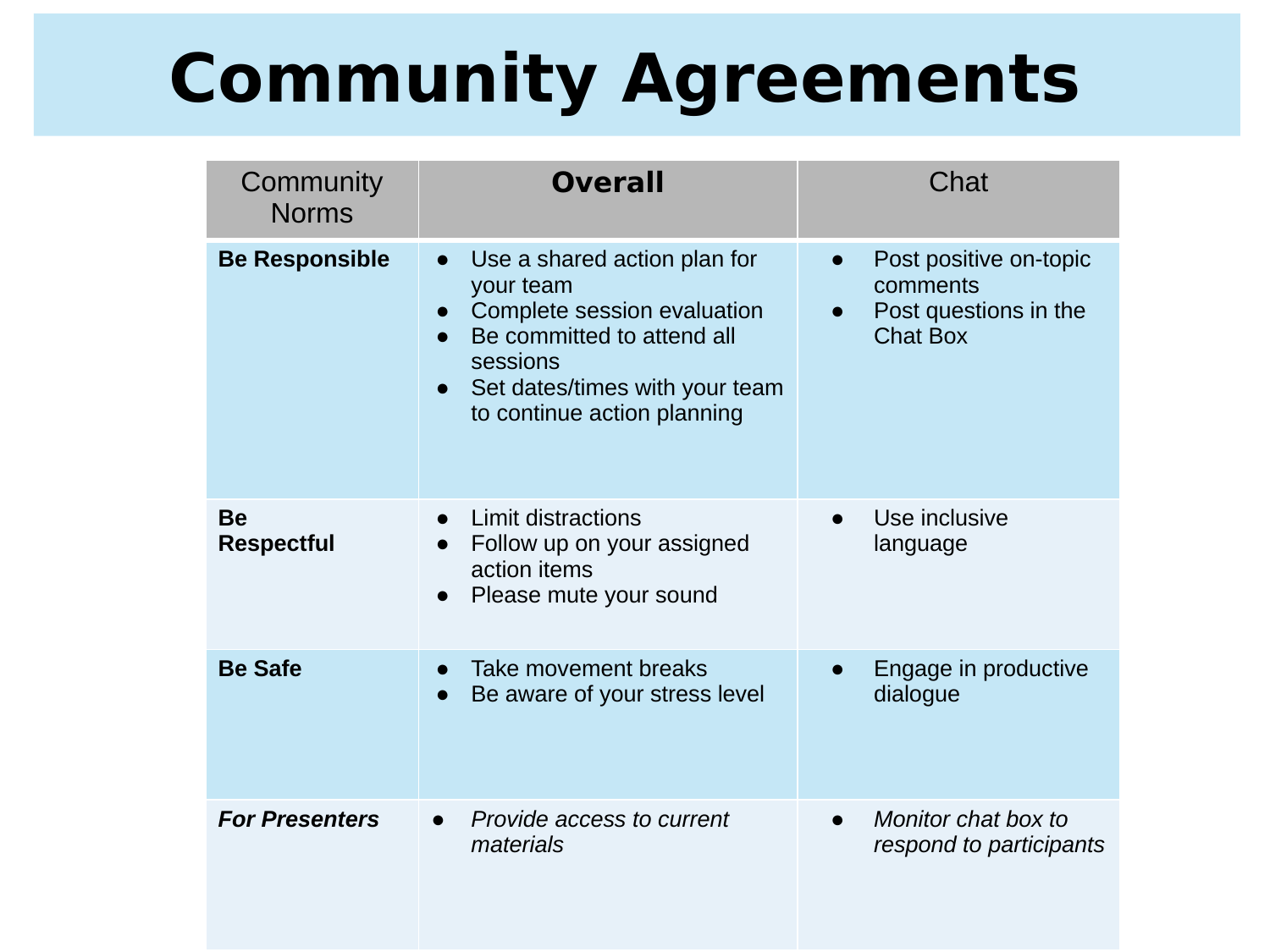

Community Agreements
| Community Norms | Overall | Chat |
| --- | --- | --- |
| Be Responsible | Use a shared action plan for your team Complete session evaluation Be committed to attend all sessions Set dates/times with your team to continue action planning | Post positive on-topic comments Post questions in the Chat Box |
| Be Respectful | Limit distractions Follow up on your assigned action items Please mute your sound | Use inclusive language |
| Be Safe | Take movement breaks Be aware of your stress level | Engage in productive dialogue |
| For Presenters | Provide access to current materials | Monitor chat box to respond to participants |